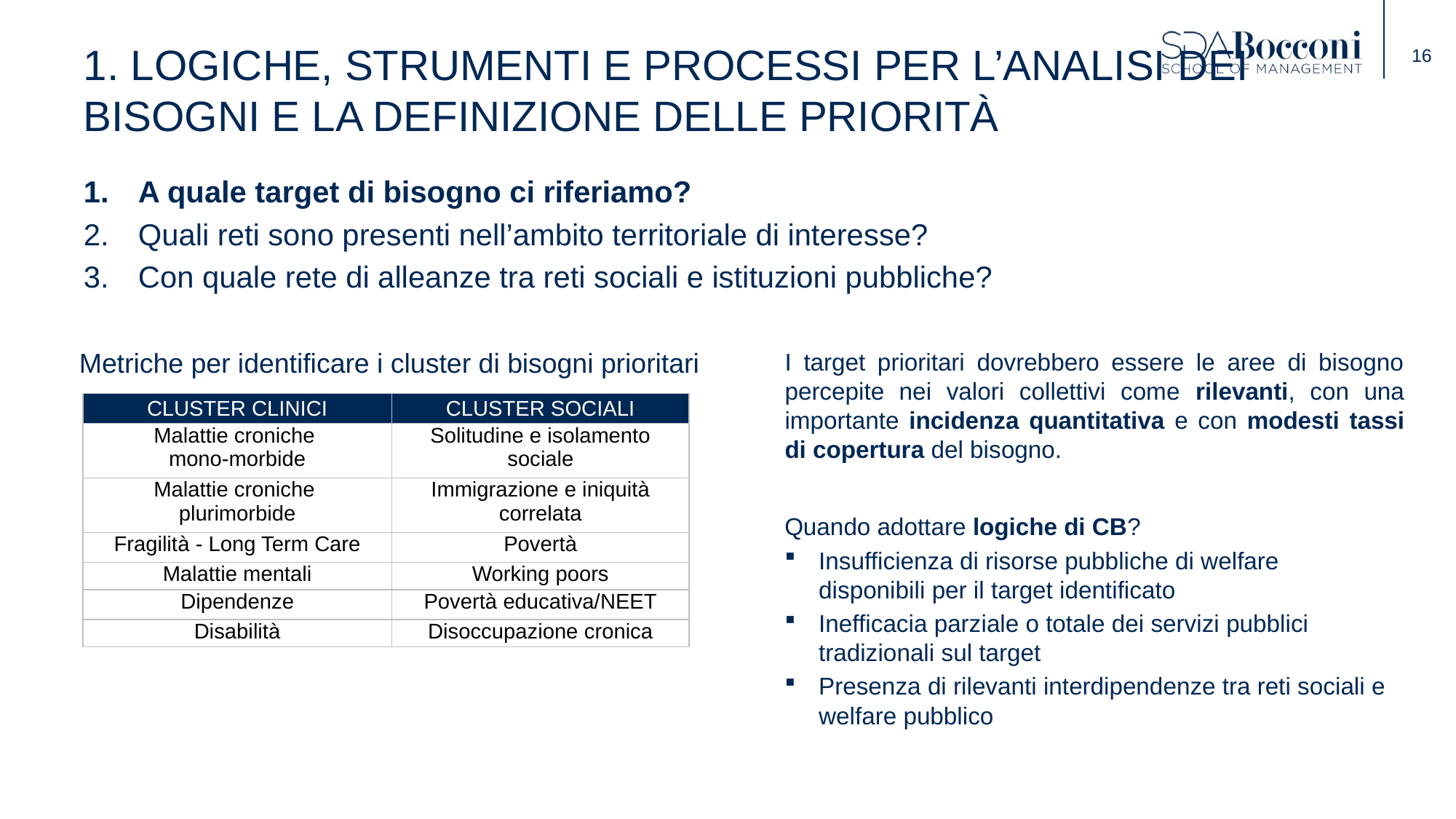

# 1. Logiche, strumenti e processi per l’analisi dei bisogni e la definizione delle priorità
A quale target di bisogno ci riferiamo?
Quali reti sono presenti nell’ambito territoriale di interesse?
Con quale rete di alleanze tra reti sociali e istituzioni pubbliche?
Metriche per identificare i cluster di bisogni prioritari
I target prioritari dovrebbero essere le aree di bisogno percepite nei valori collettivi come rilevanti, con una importante incidenza quantitativa e con modesti tassi di copertura del bisogno.
| CLUSTER CLINICI | CLUSTER SOCIALI |
| --- | --- |
| Malattie croniche mono-morbide | Solitudine e isolamento sociale |
| Malattie croniche plurimorbide | Immigrazione e iniquità correlata |
| Fragilità - Long Term Care | Povertà |
| Malattie mentali | Working poors |
| Dipendenze | Povertà educativa/NEET |
| Disabilità | Disoccupazione cronica |
Quando adottare logiche di CB?
Insufficienza di risorse pubbliche di welfare disponibili per il target identificato
Inefficacia parziale o totale dei servizi pubblici tradizionali sul target
Presenza di rilevanti interdipendenze tra reti sociali e welfare pubblico